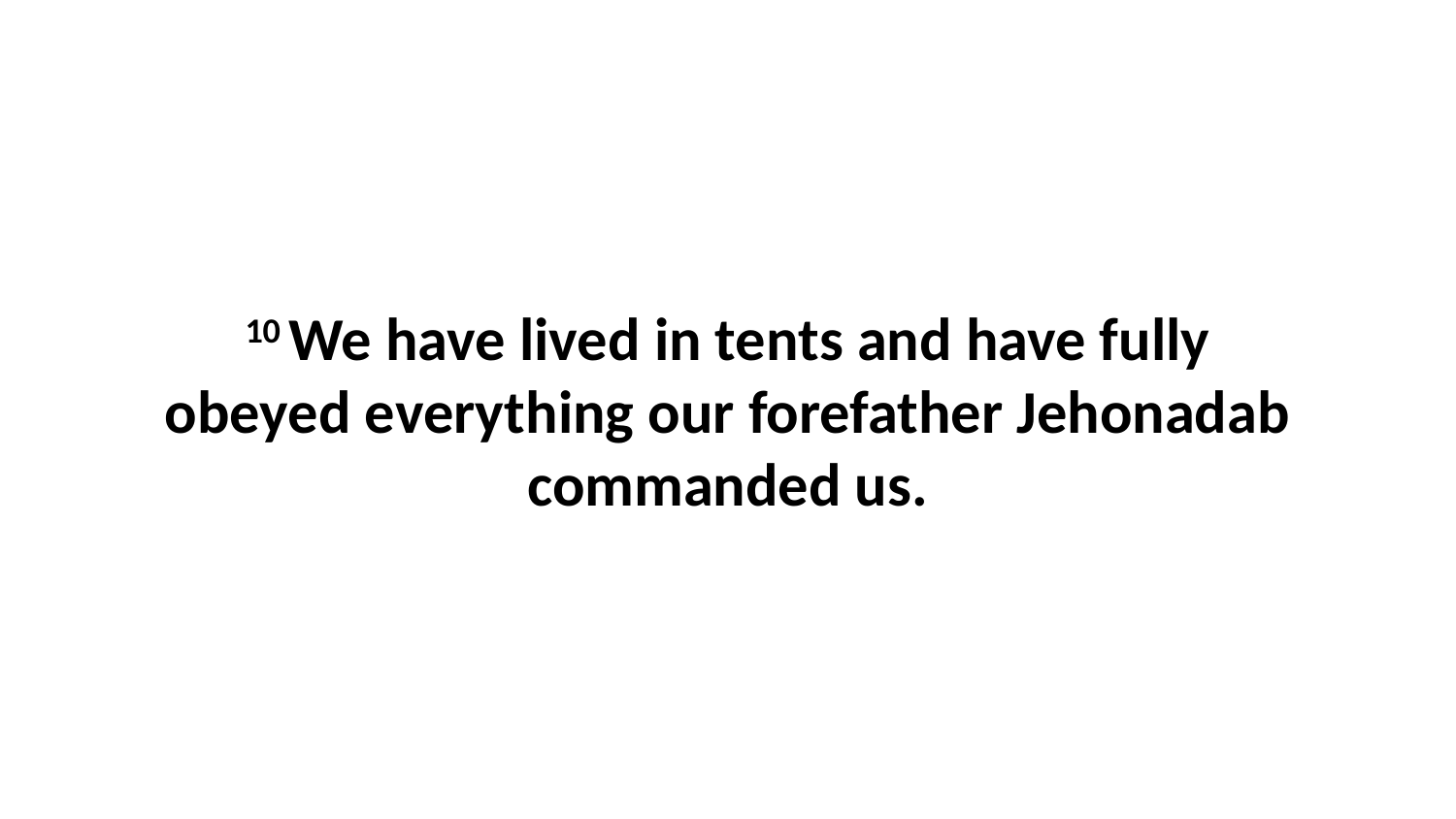

10 We have lived in tents and have fully obeyed everything our forefather Jehonadab commanded us.